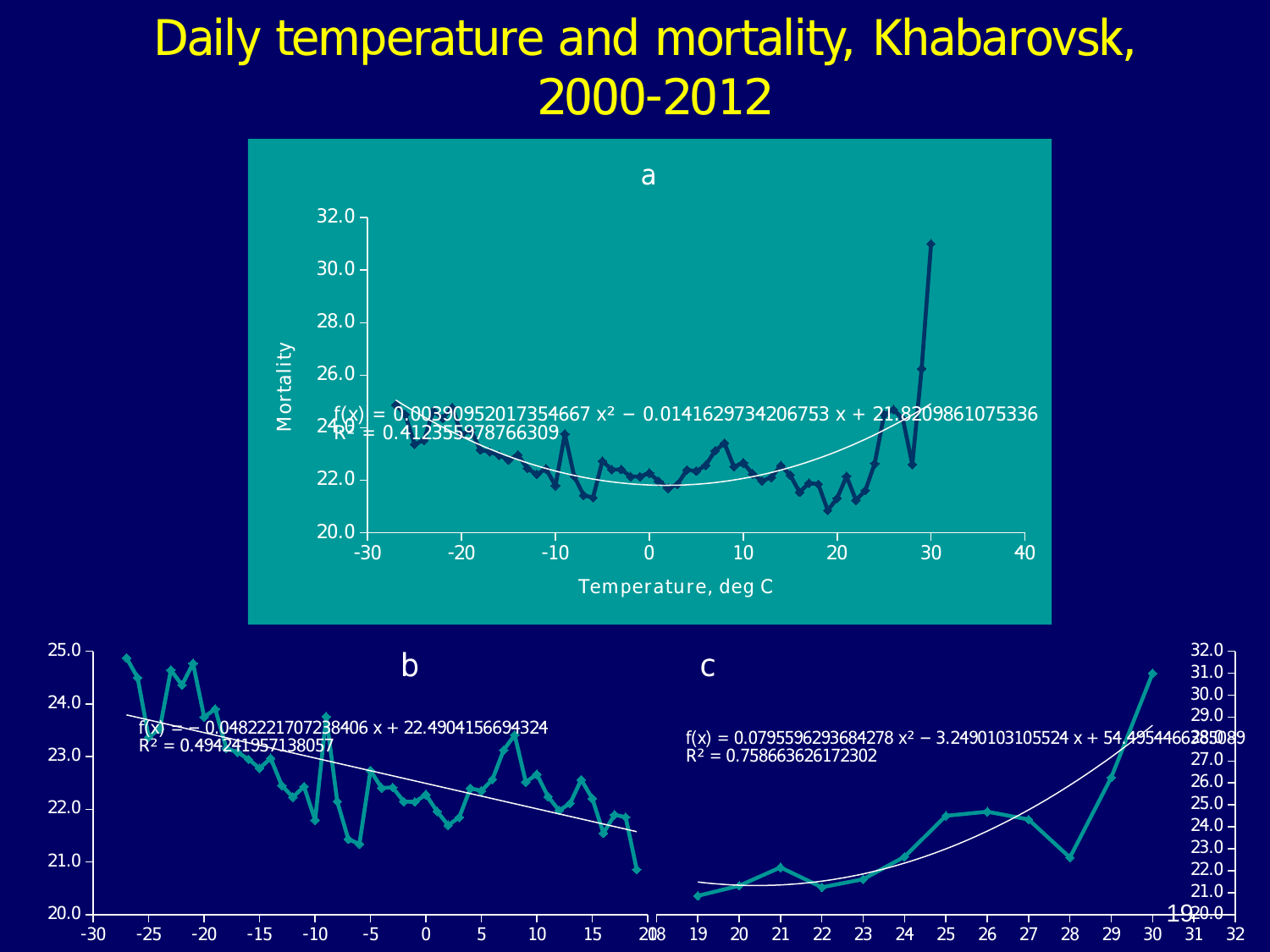

Daily temperature and mortality, Khabarovsk,
2000-2012

### Chart: а

| Category |  |
|---|---|

### Chart: b

| Category |  |
|---|---|

### Chart: c

| Category |  |
|---|---|
19